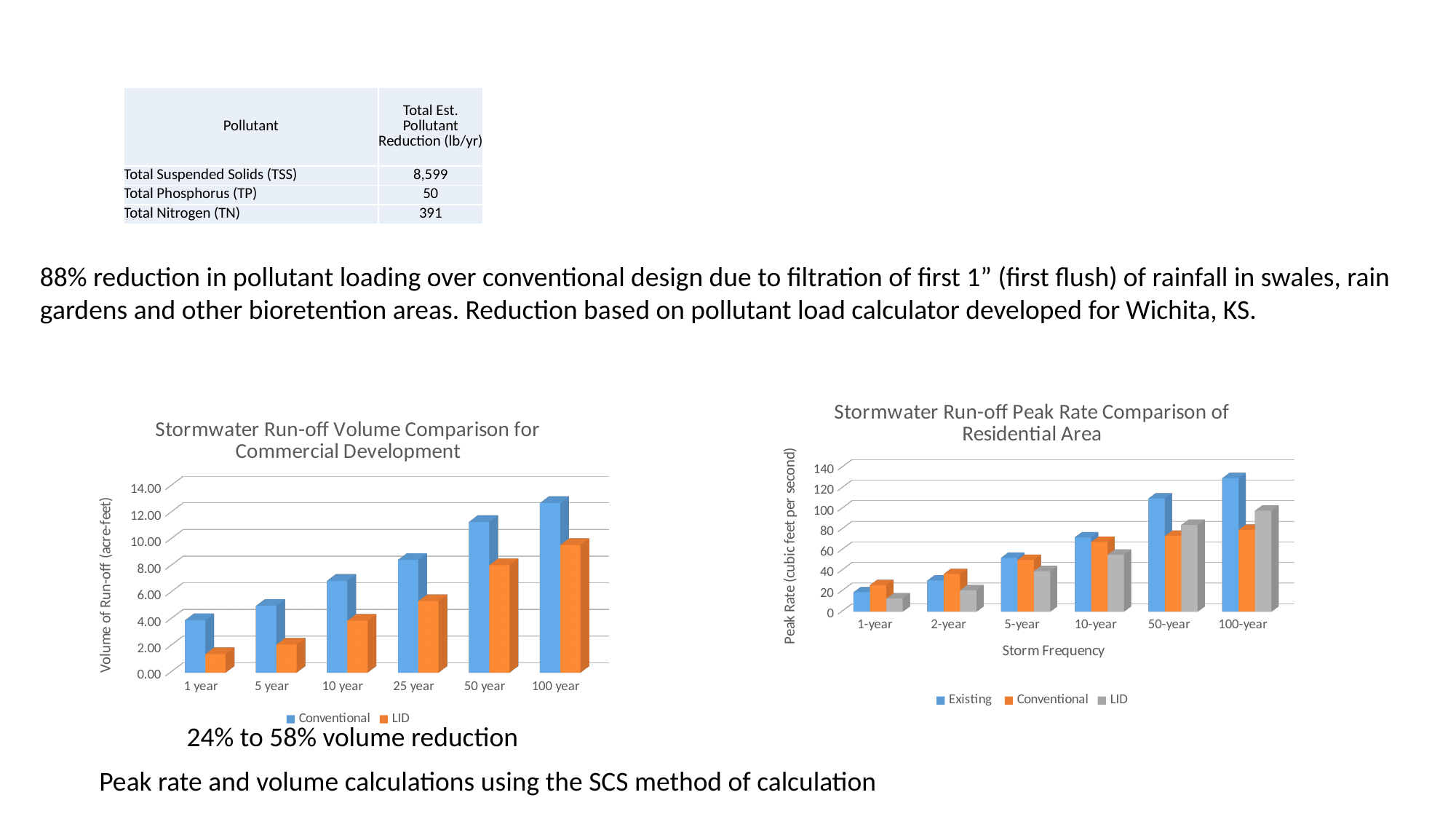

| Pollutant | Total Est. Pollutant Reduction (lb/yr) |
| --- | --- |
| Total Suspended Solids (TSS) | 8,599 |
| Total Phosphorus (TP) | 50 |
| Total Nitrogen (TN) | 391 |
88% reduction in pollutant loading over conventional design due to filtration of first 1” (first flush) of rainfall in swales, rain gardens and other bioretention areas. Reduction based on pollutant load calculator developed for Wichita, KS.

[unsupported chart]

[unsupported chart]

24% to 58% volume reduction
Peak rate and volume calculations using the SCS method of calculation